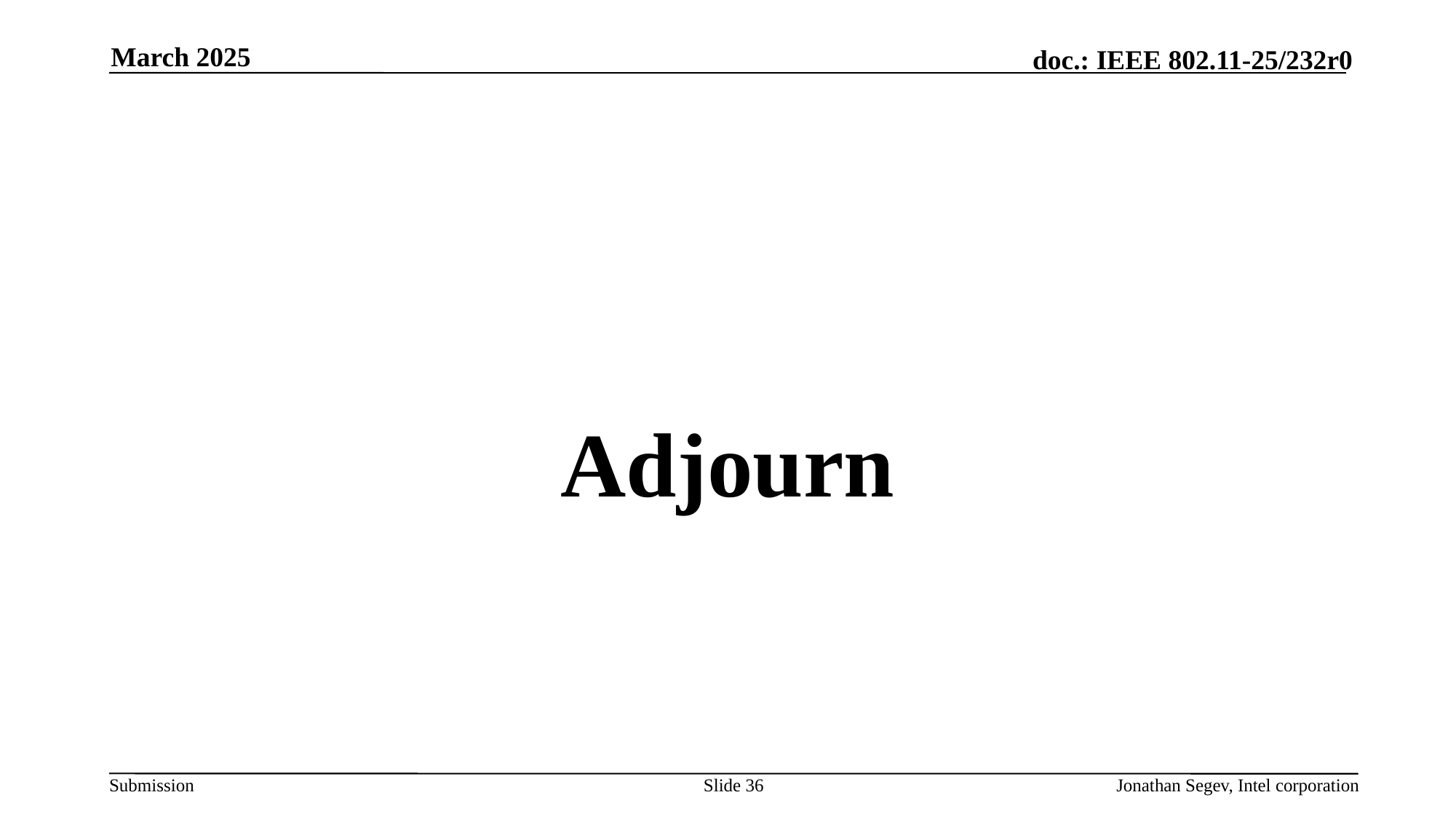

March 2025
#

Adjourn
Slide 36
Jonathan Segev, Intel corporation